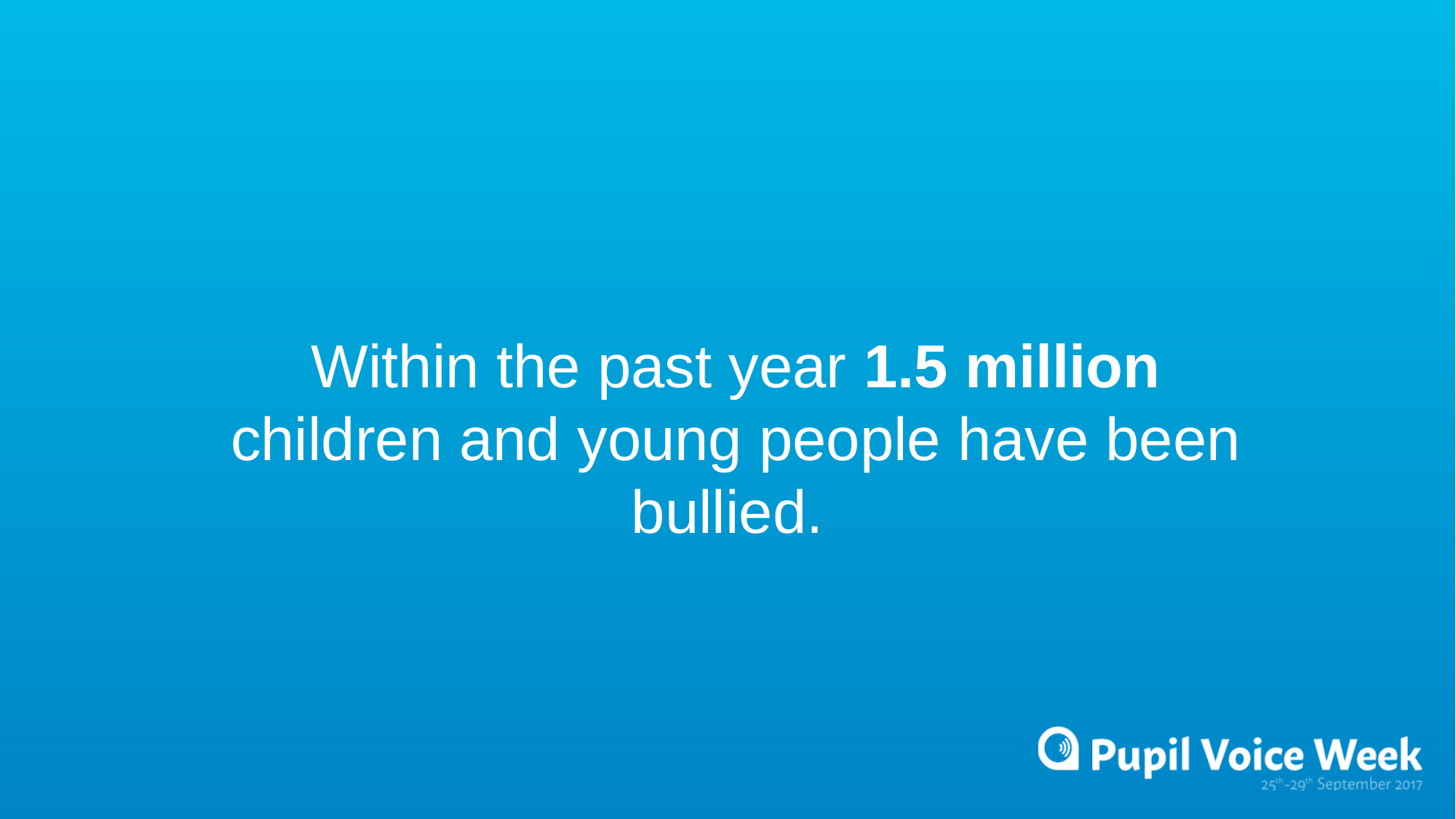

Within the past year 1.5 million children and young people have been bullied.